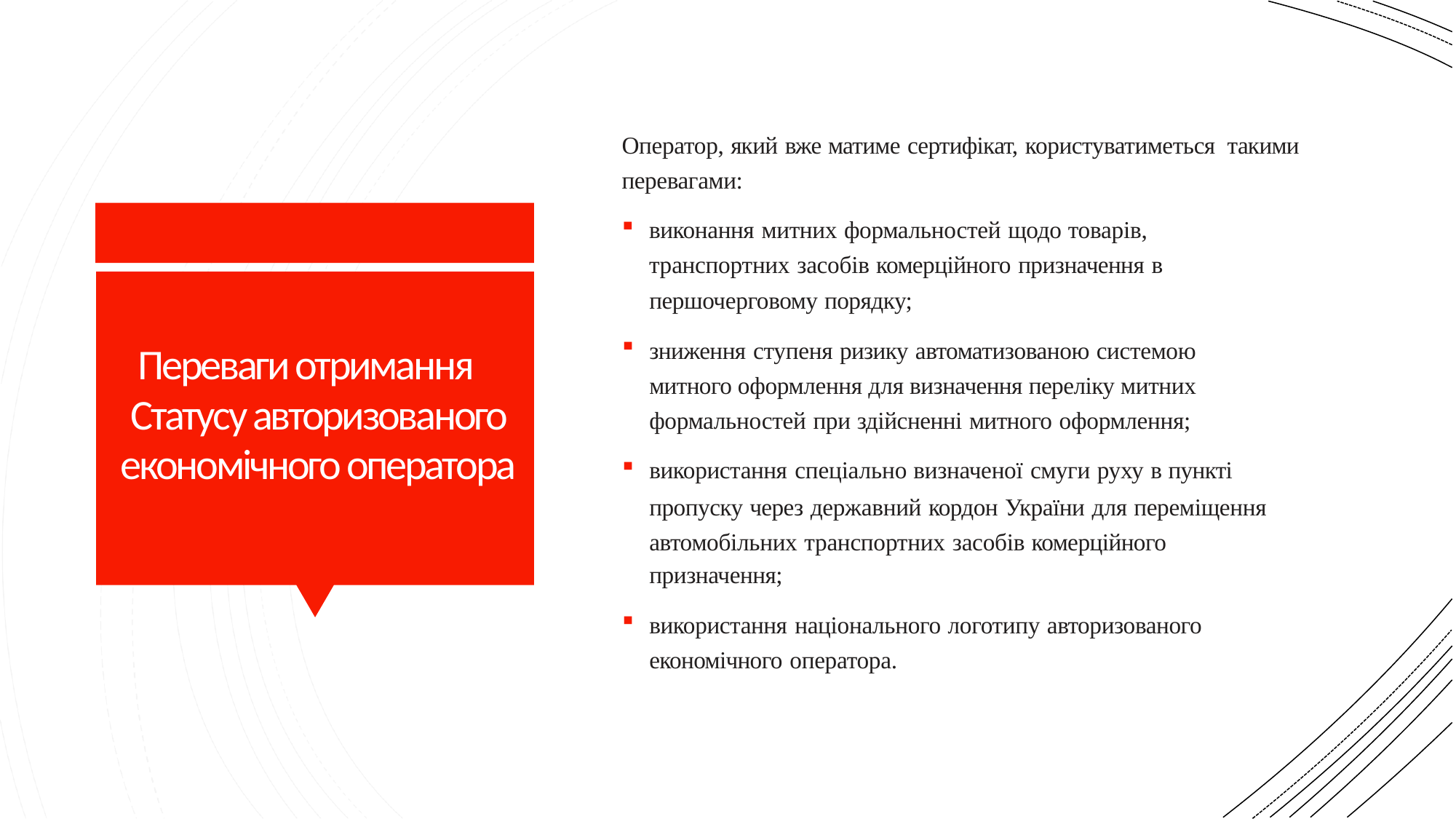

Оператор, який вже матиме сертифікат, користуватиметься  такими перевагами:
виконання митних формальностей щодо товарів,  транспортних засобів комерційного призначення в
першочерговому порядку;
зниження ступеня ризику автоматизованою системою  митного оформлення для визначення переліку митних  формальностей при здійсненні митного оформлення;
використання спеціально визначеної смуги руху в пункті
пропуску через державний кордон України для переміщення  автомобільних транспортних засобів комерційного
призначення;
використання національного логотипу авторизованого  економічного оператора.
Переваги отримання Статусу авторизованого економічного оператора